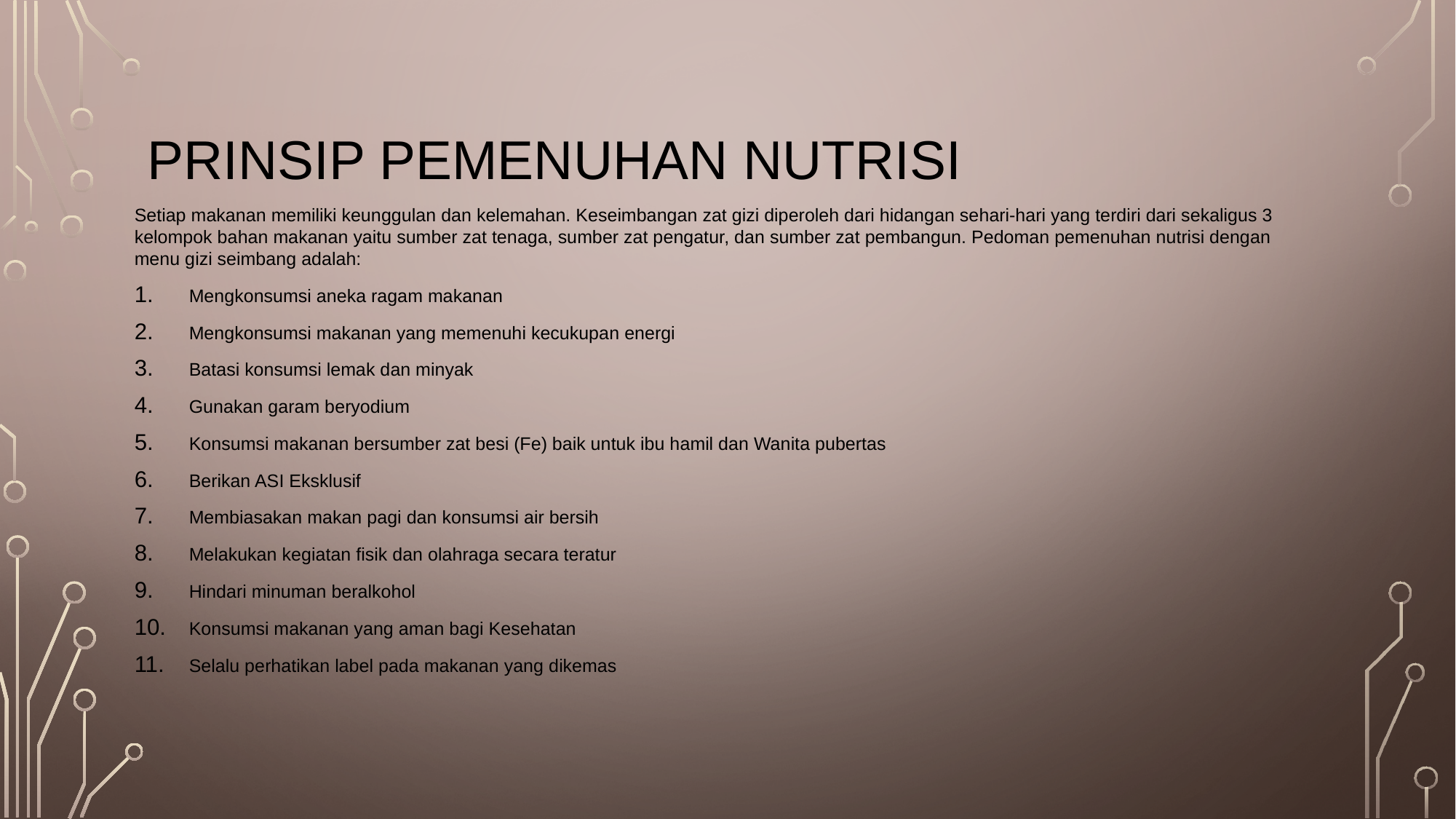

# Prinsip pemenuhan nutrisi
Setiap makanan memiliki keunggulan dan kelemahan. Keseimbangan zat gizi diperoleh dari hidangan sehari-hari yang terdiri dari sekaligus 3 kelompok bahan makanan yaitu sumber zat tenaga, sumber zat pengatur, dan sumber zat pembangun. Pedoman pemenuhan nutrisi dengan menu gizi seimbang adalah:
Mengkonsumsi aneka ragam makanan
Mengkonsumsi makanan yang memenuhi kecukupan energi
Batasi konsumsi lemak dan minyak
Gunakan garam beryodium
Konsumsi makanan bersumber zat besi (Fe) baik untuk ibu hamil dan Wanita pubertas
Berikan ASI Eksklusif
Membiasakan makan pagi dan konsumsi air bersih
Melakukan kegiatan fisik dan olahraga secara teratur
Hindari minuman beralkohol
Konsumsi makanan yang aman bagi Kesehatan
Selalu perhatikan label pada makanan yang dikemas